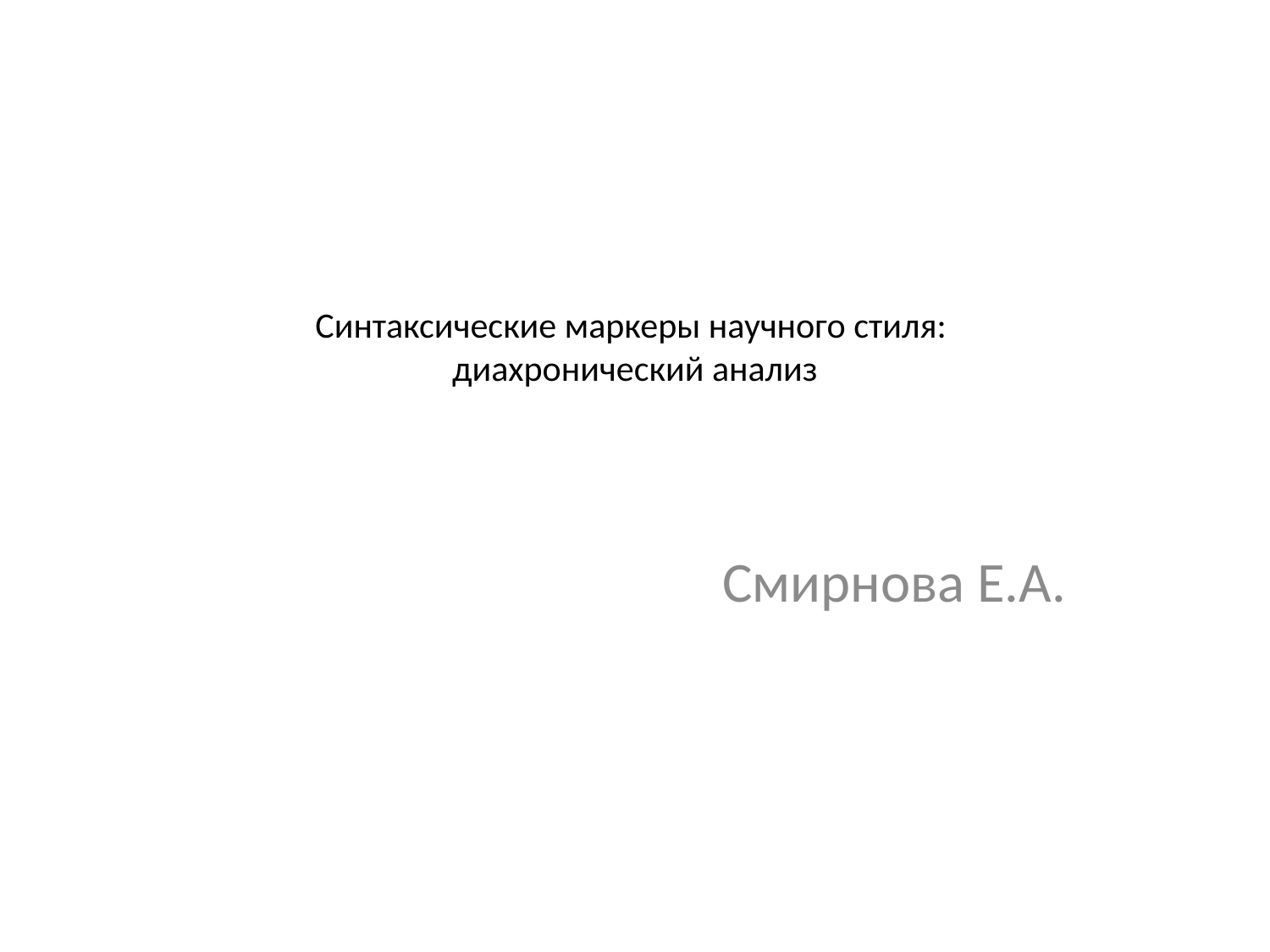

# Синтаксические маркеры научного стиля: диахронический анализ
Смирнова Е.А.